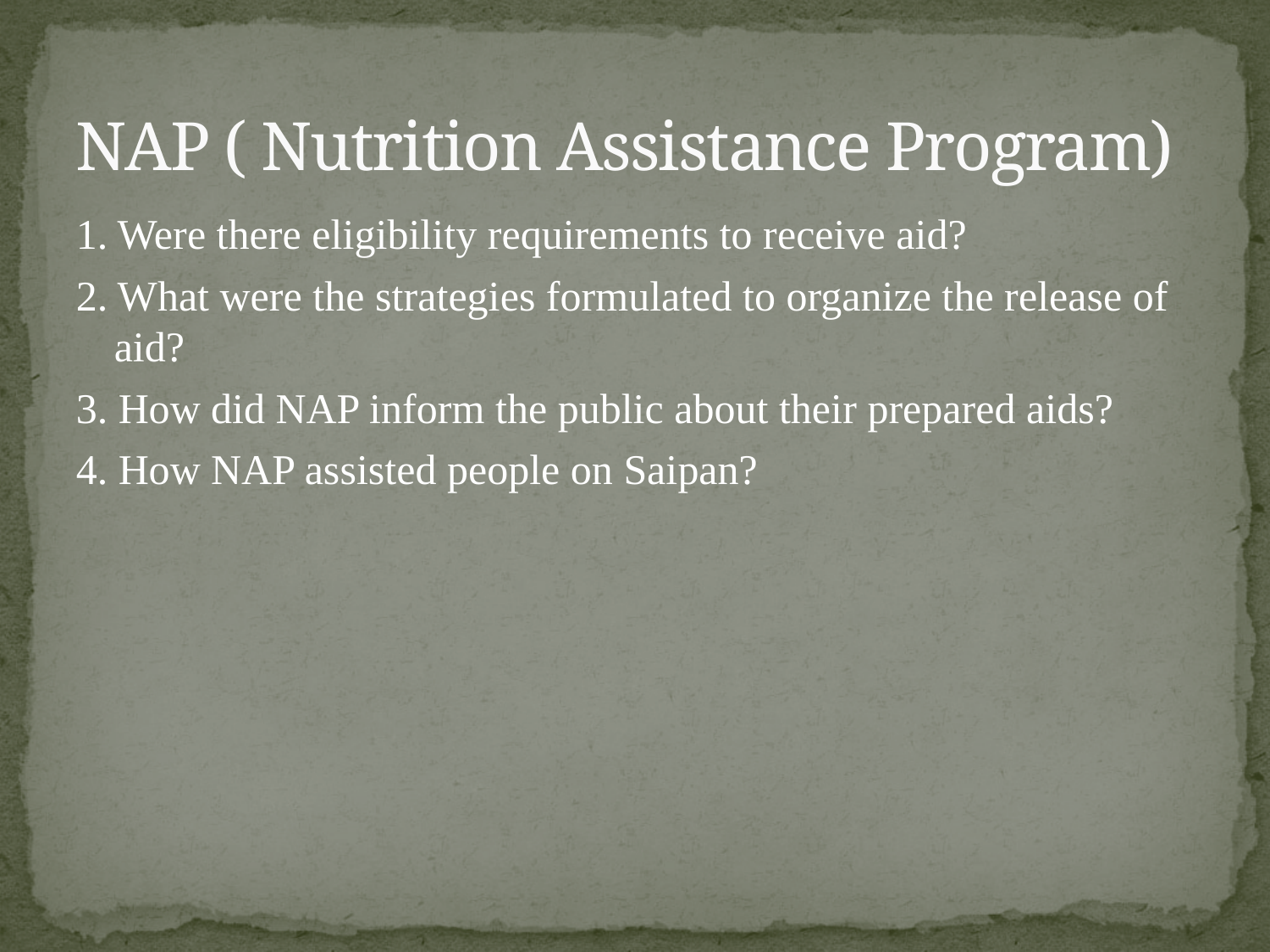

NAP ( Nutrition Assistance Program)
1. Were there eligibility requirements to receive aid?
2. What were the strategies formulated to organize the release of aid?
3. How did NAP inform the public about their prepared aids?
4. How NAP assisted people on Saipan?